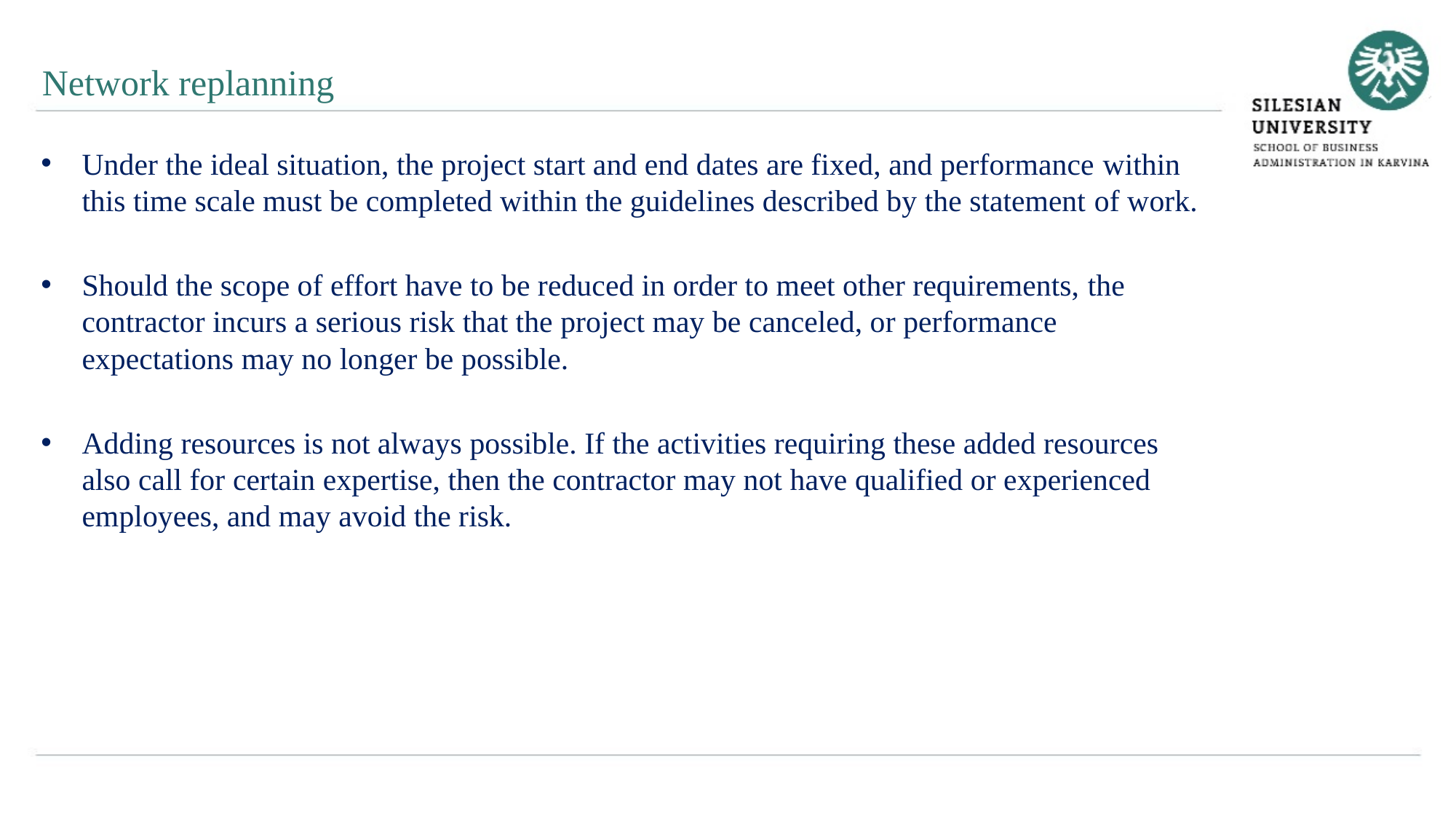

Network replanning
Under the ideal situation, the project start and end dates are fixed, and performance within this time scale must be completed within the guidelines described by the statement of work.

Should the scope of effort have to be reduced in order to meet other requirements, the contractor incurs a serious risk that the project may be canceled, or performance expectations may no longer be possible.

Adding resources is not always possible. If the activities requiring these added resources also call for certain expertise, then the contractor may not have qualified or experienced employees, and may avoid the risk.